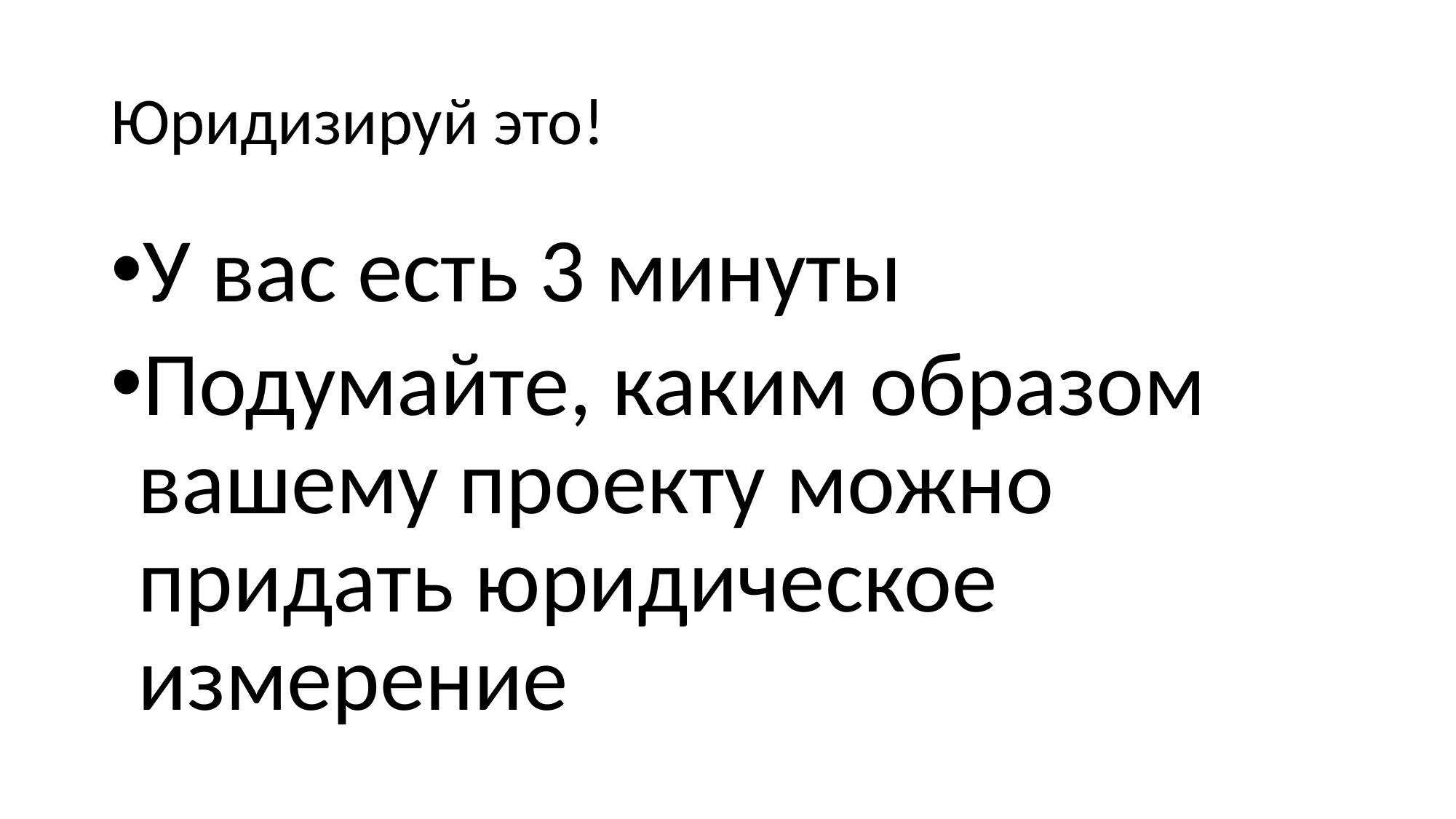

# Юридизируй это!
У вас есть 3 минуты
Подумайте, каким образом вашему проекту можно придать юридическое измерение